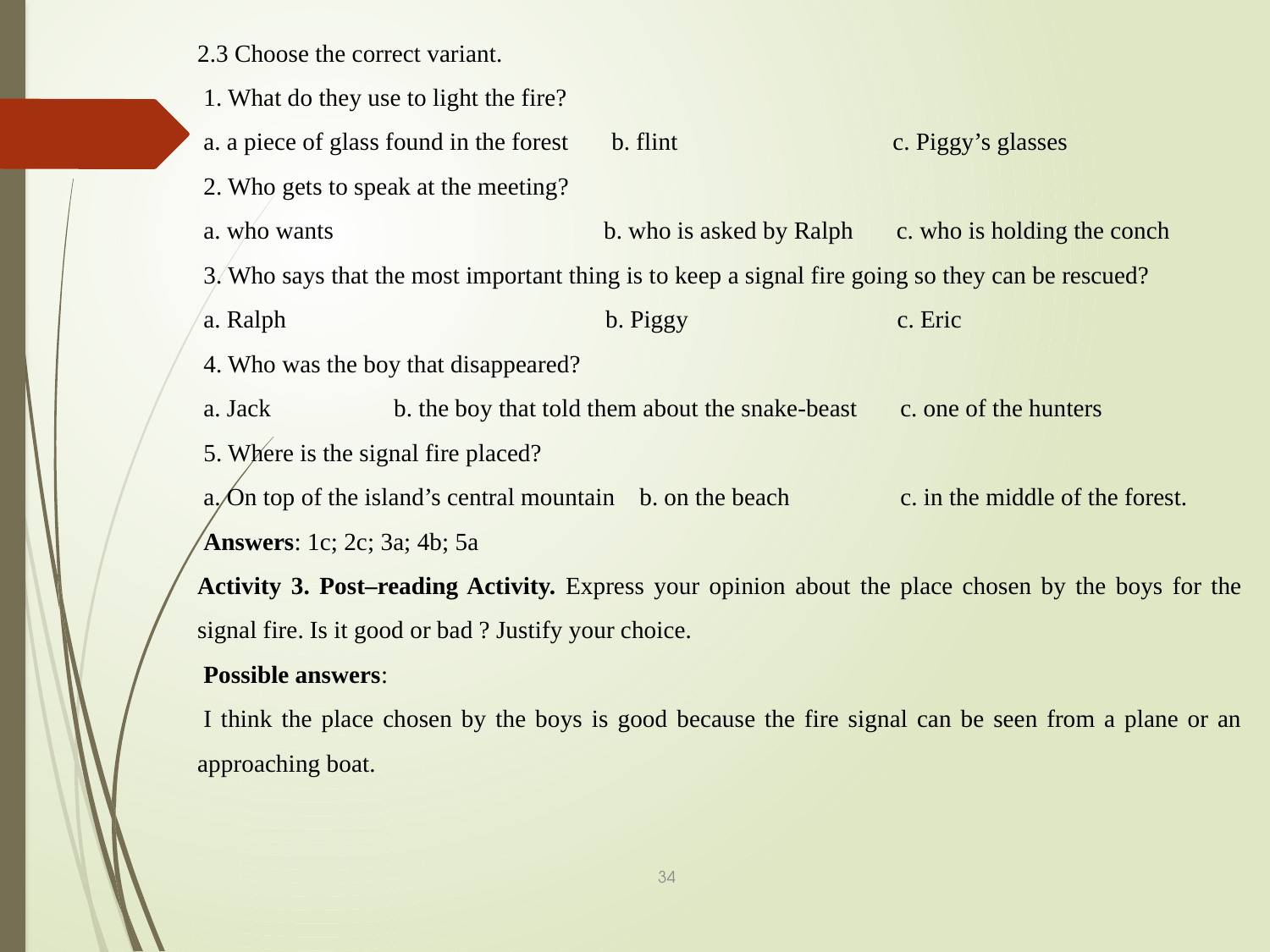

2.3 Choose the correct variant.
 1. What do they use to light the fire?
 a. a piece of glass found in the forest       b. flint                                   c. Piggy’s glasses
 2. Who gets to speak at the meeting?
 a. who wants                                            b. who is asked by Ralph       c. who is holding the conch
 3. Who says that the most important thing is to keep a signal fire going so they can be rescued?
 a. Ralph                                                    b. Piggy                                  c. Eric
 4. Who was the boy that disappeared?
 a. Jack                    b. the boy that told them about the snake-beast       c. one of the hunters
 5. Where is the signal fire placed?
 a. On top of the island’s central mountain    b. on the beach                  c. in the middle of the forest.
 Answers: 1c; 2c; 3a; 4b; 5a
Activity 3. Post–reading Activity. Express your opinion about the place chosen by the boys for the signal fire. Is it good or bad ? Justify your choice.
 Possible answers:
 I think the place chosen by the boys is good because the fire signal can be seen from a plane or an approaching boat.
34